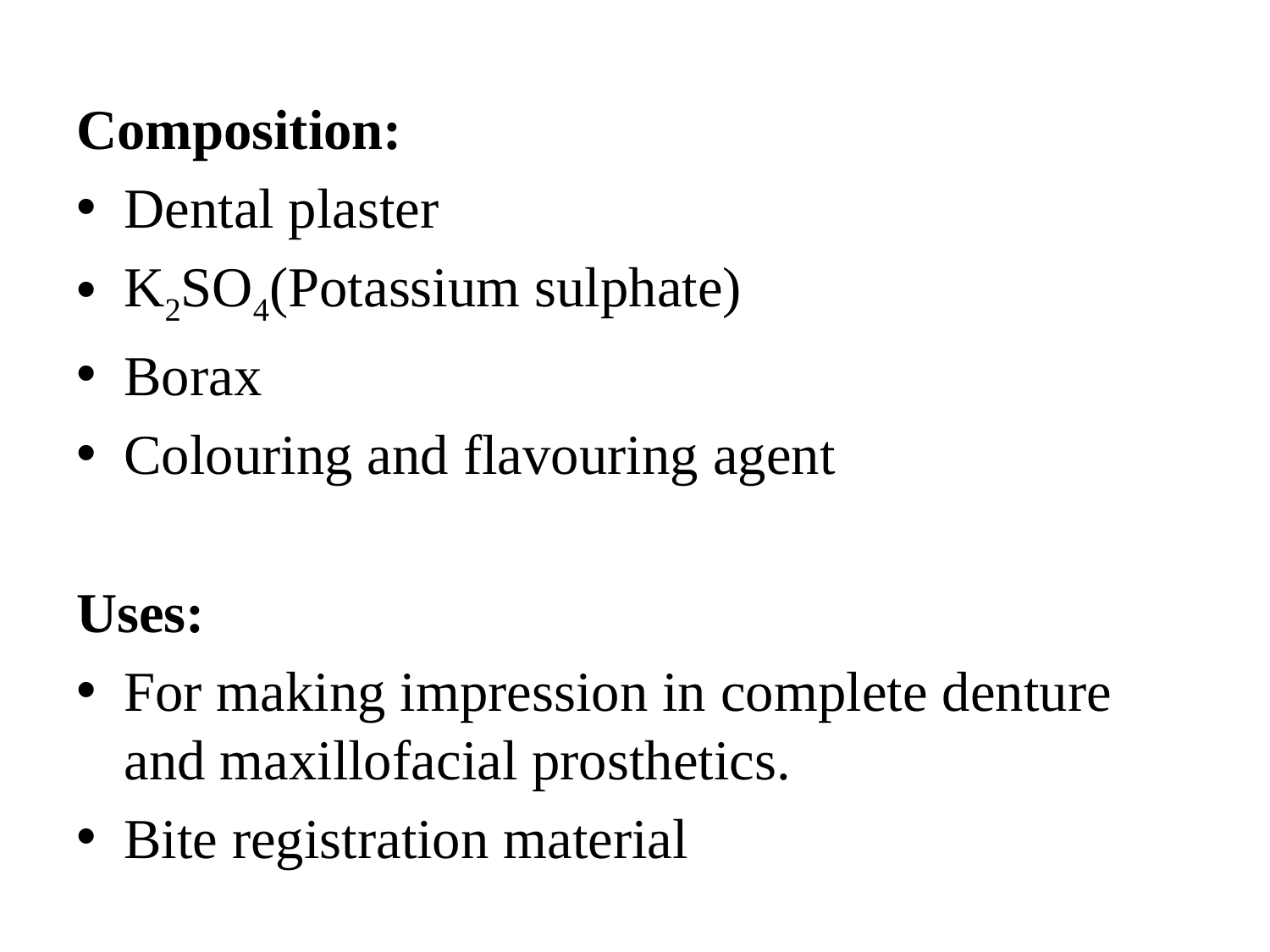

Composition:
Dental plaster
K2SO4(Potassium sulphate)
Borax
Colouring and flavouring agent

Uses:
For making impression in complete denture and maxillofacial prosthetics.
Bite registration material